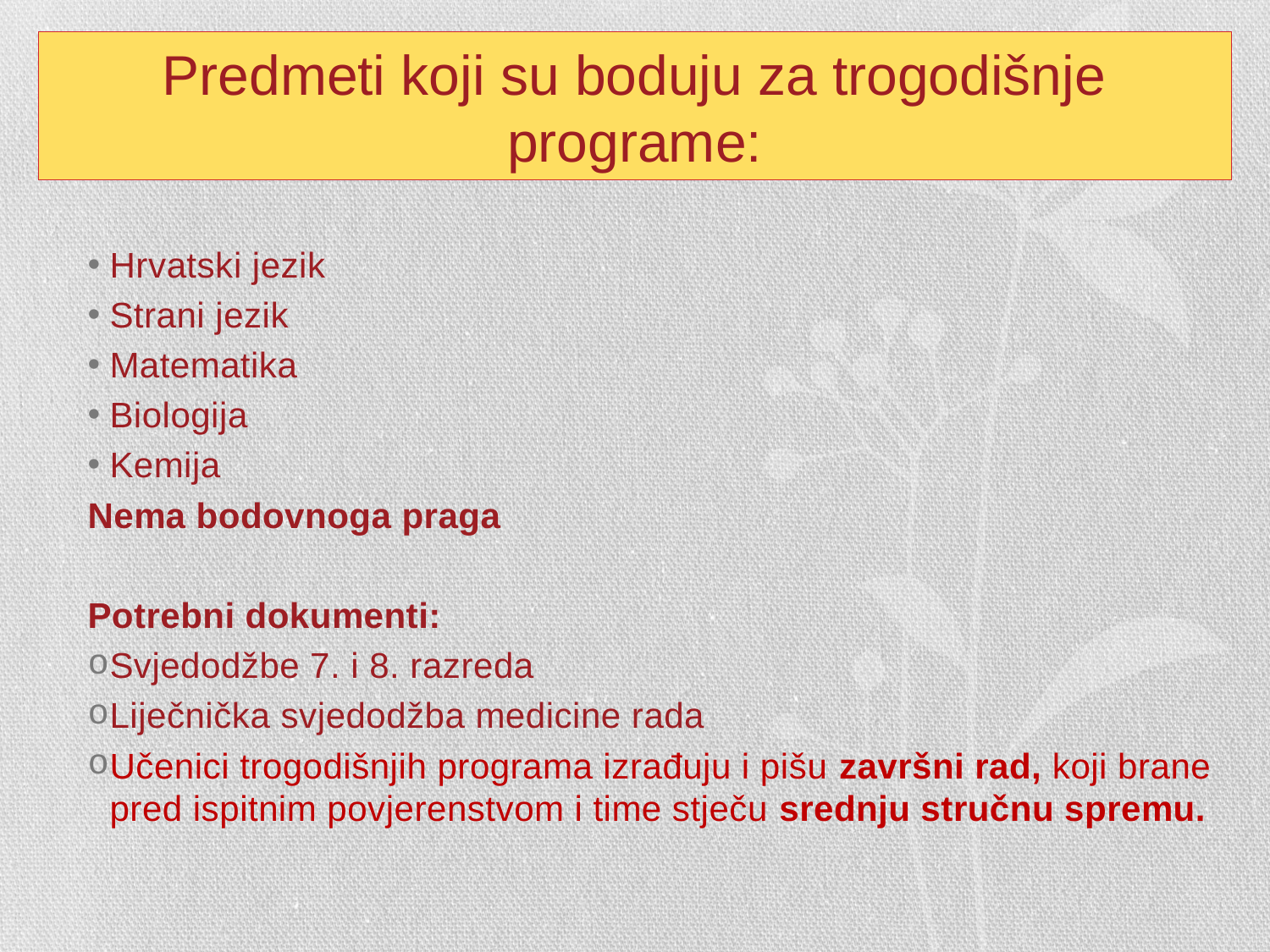

# Predmeti koji su boduju za trogodišnje programe:
Hrvatski jezik
Strani jezik
Matematika
Biologija
Kemija
Nema bodovnoga praga

Potrebni dokumenti:
Svjedodžbe 7. i 8. razreda
Liječnička svjedodžba medicine rada
Učenici trogodišnjih programa izrađuju i pišu završni rad, koji brane pred ispitnim povjerenstvom i time stječu srednju stručnu spremu.